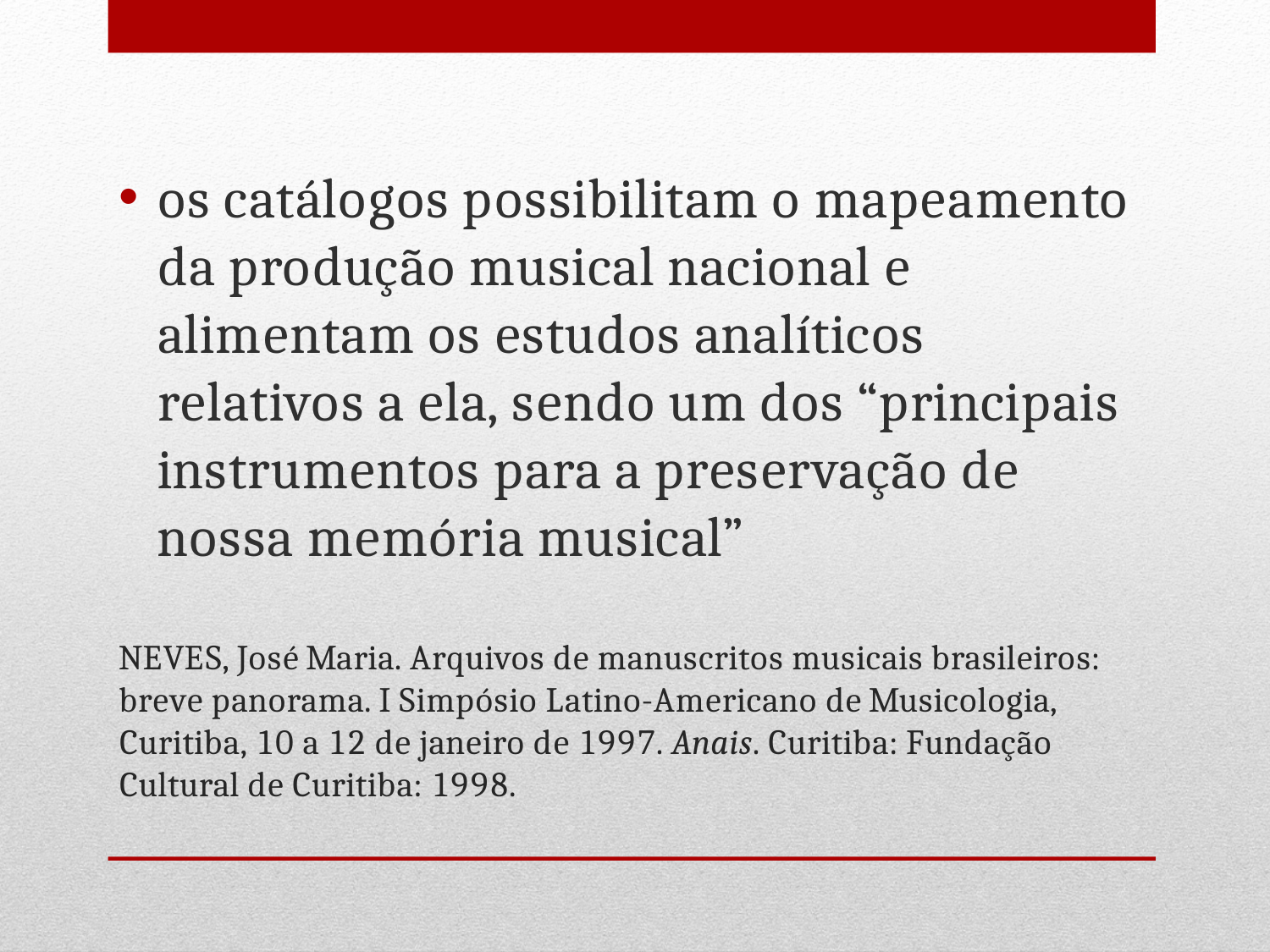

os catálogos possibilitam o mapeamento da produção musical nacional e alimentam os estudos analíticos relativos a ela, sendo um dos “principais instrumentos para a preservação de nossa memória musical”
# NEVES, José Maria. Arquivos de manuscritos musicais brasileiros: breve panorama. I Simpósio Latino-Americano de Musicologia, Curitiba, 10 a 12 de janeiro de 1997. Anais. Curitiba: Fundação Cultural de Curitiba: 1998.